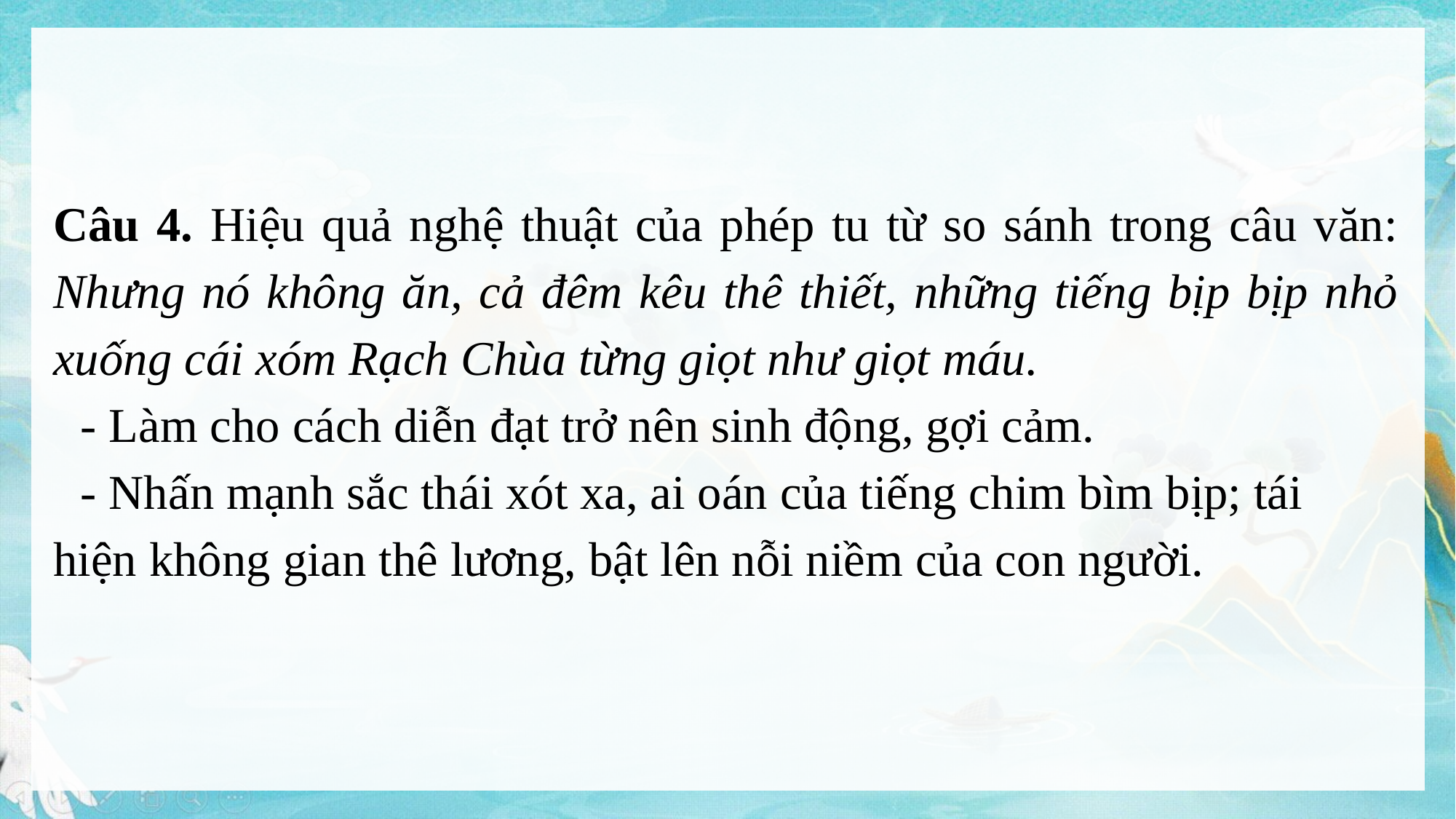

Câu 4. Hiệu quả nghệ thuật của phép tu từ so sánh trong câu văn: Nhưng nó không ăn, cả đêm kêu thê thiết, những tiếng bịp bịp nhỏ xuống cái xóm Rạch Chùa từng giọt như giọt máu.
- Làm cho cách diễn đạt trở nên sinh động, gợi cảm.
- Nhấn mạnh sắc thái xót xa, ai oán của tiếng chim bìm bịp; tái hiện không gian thê lương, bật lên nỗi niềm của con người.